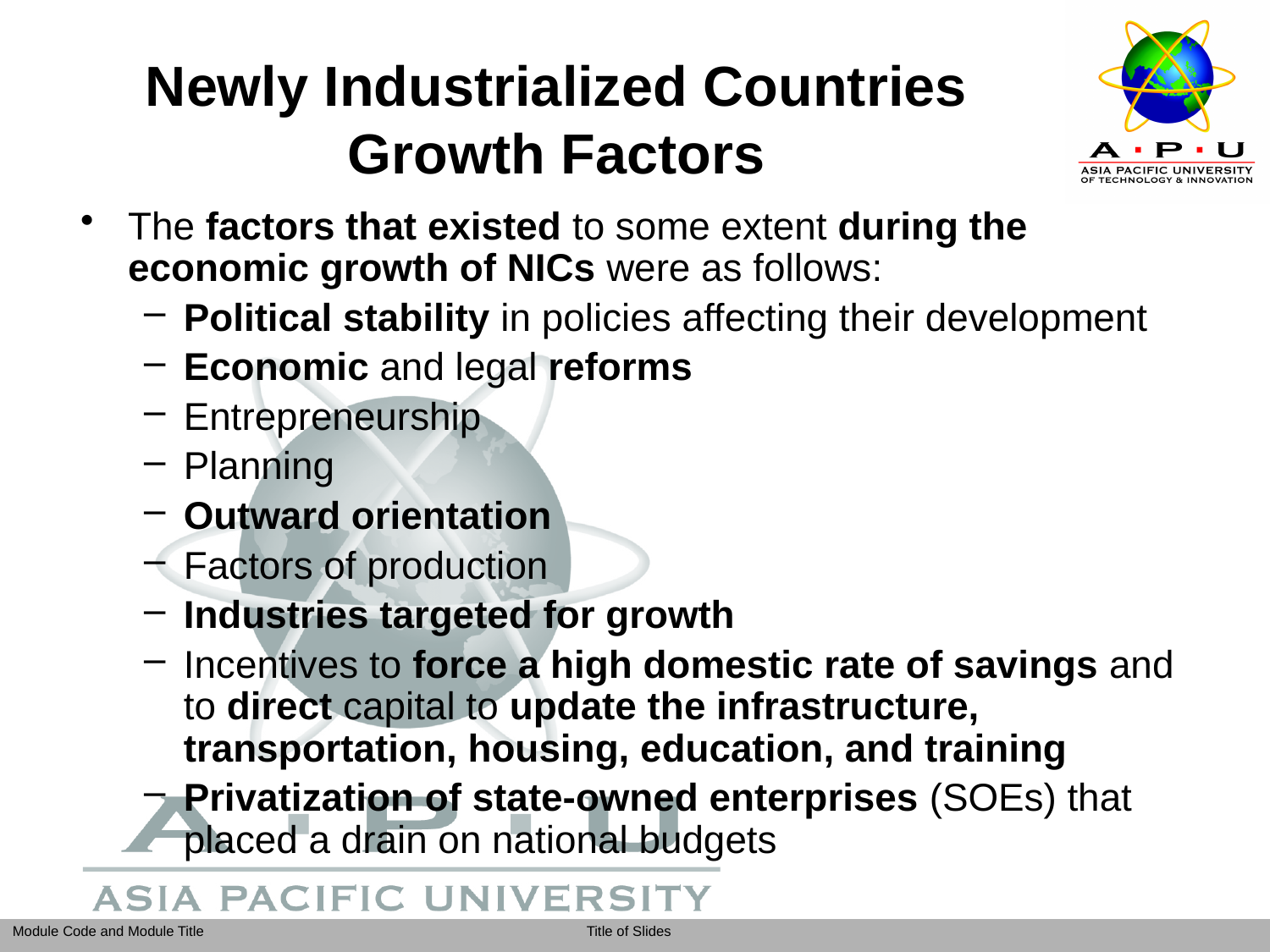

# Newly Industrialized Countries Growth Factors
The factors that existed to some extent during the economic growth of NICs were as follows:
Political stability in policies affecting their development
Economic and legal reforms
Entrepreneurship
Planning
Outward orientation
Factors of production
Industries targeted for growth
Incentives to force a high domestic rate of savings and to direct capital to update the infrastructure, transportation, housing, education, and training
Privatization of state-owned enterprises (SOEs) that placed a drain on national budgets